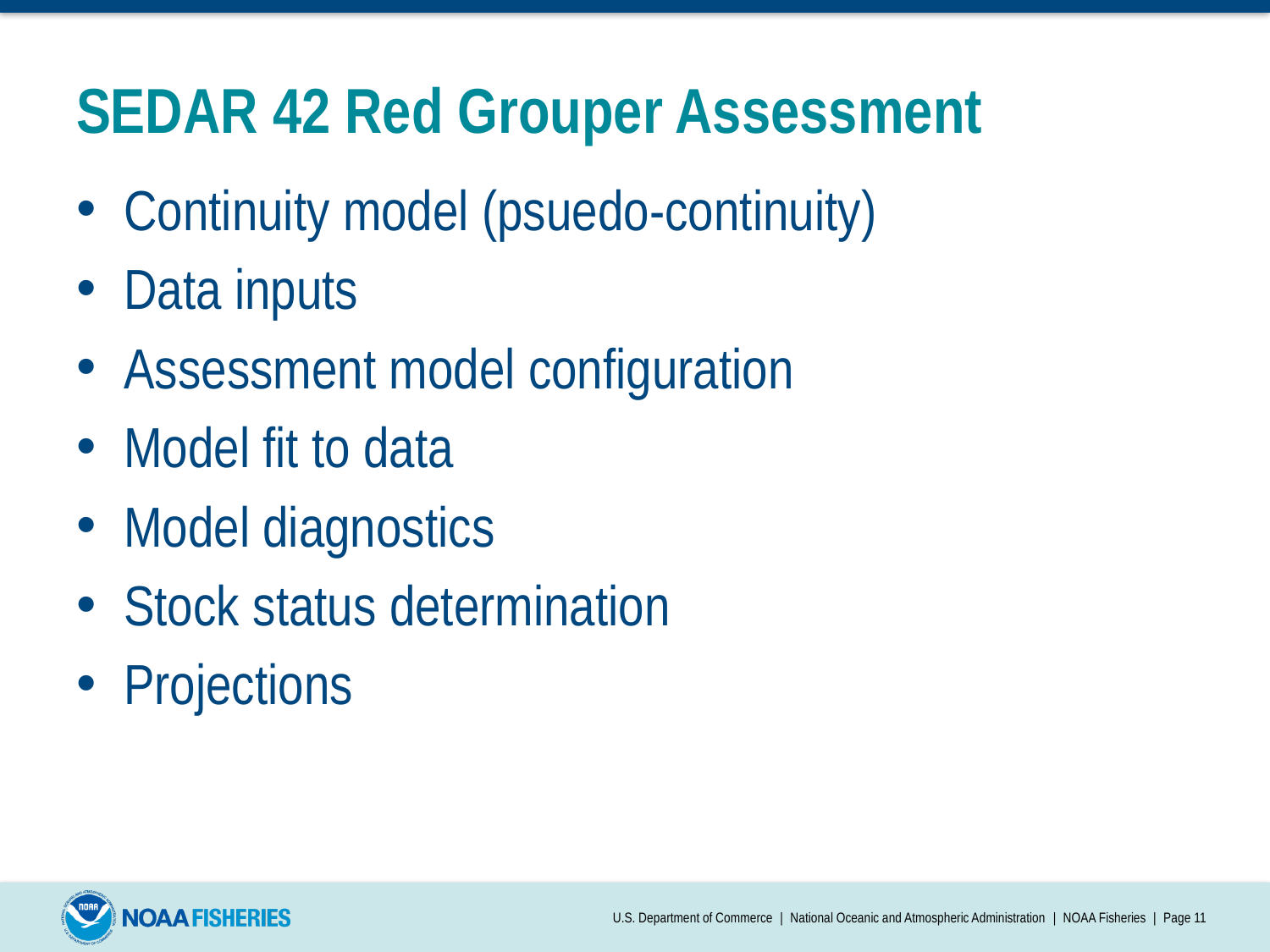

# SEDAR 42 Red Grouper Assessment
Continuity model (psuedo-continuity)
Data inputs
Assessment model configuration
Model fit to data
Model diagnostics
Stock status determination
Projections

U.S. Department of Commerce | National Oceanic and Atmospheric Administration | NOAA Fisheries | Page 11